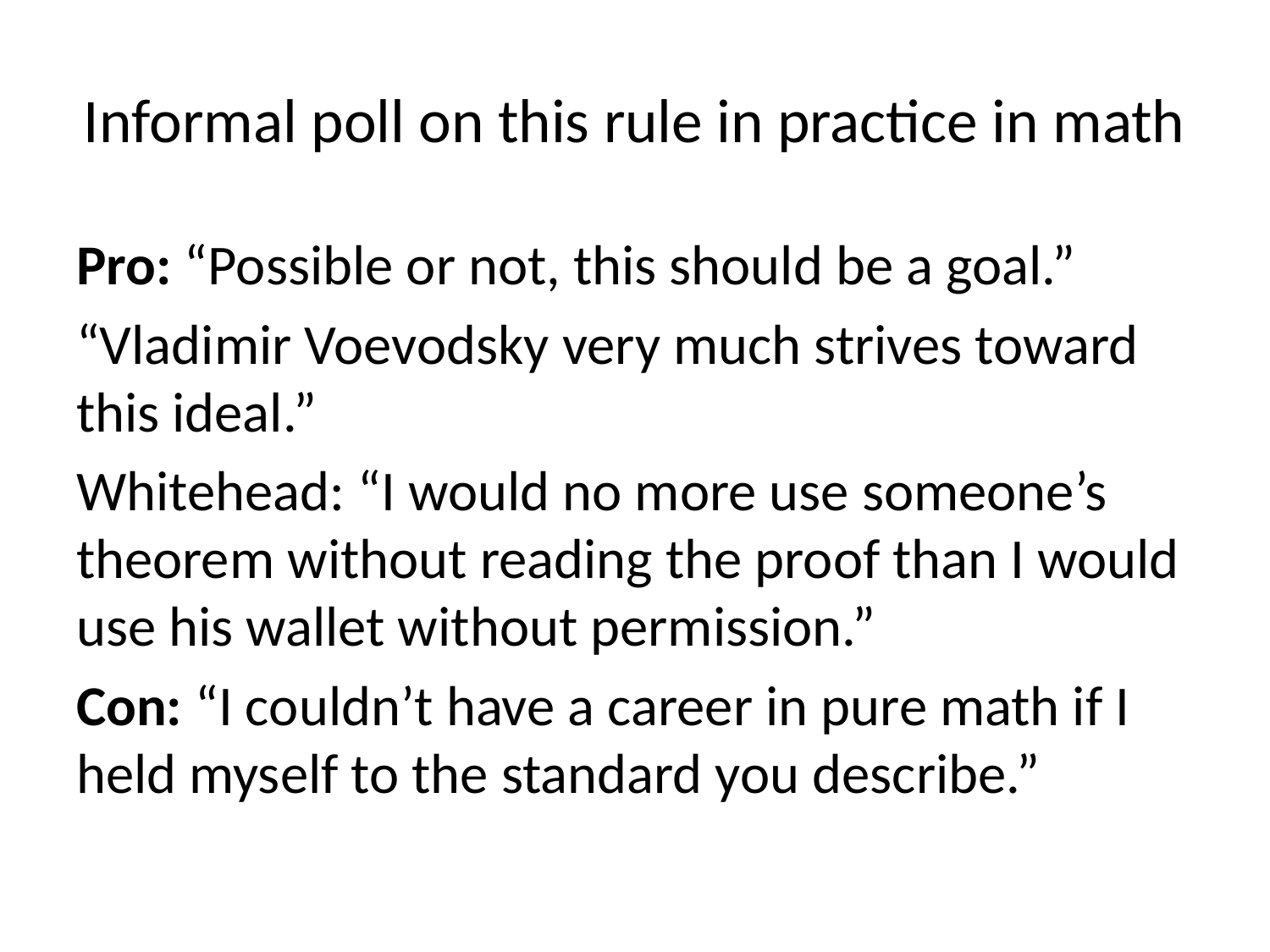

# Informal poll on this rule in practice in math
Pro: “Possible or not, this should be a goal.”
“Vladimir Voevodsky very much strives toward this ideal.”
Whitehead: “I would no more use someone’s theorem without reading the proof than I would use his wallet without permission.”
Con: “I couldn’t have a career in pure math if I held myself to the standard you describe.”